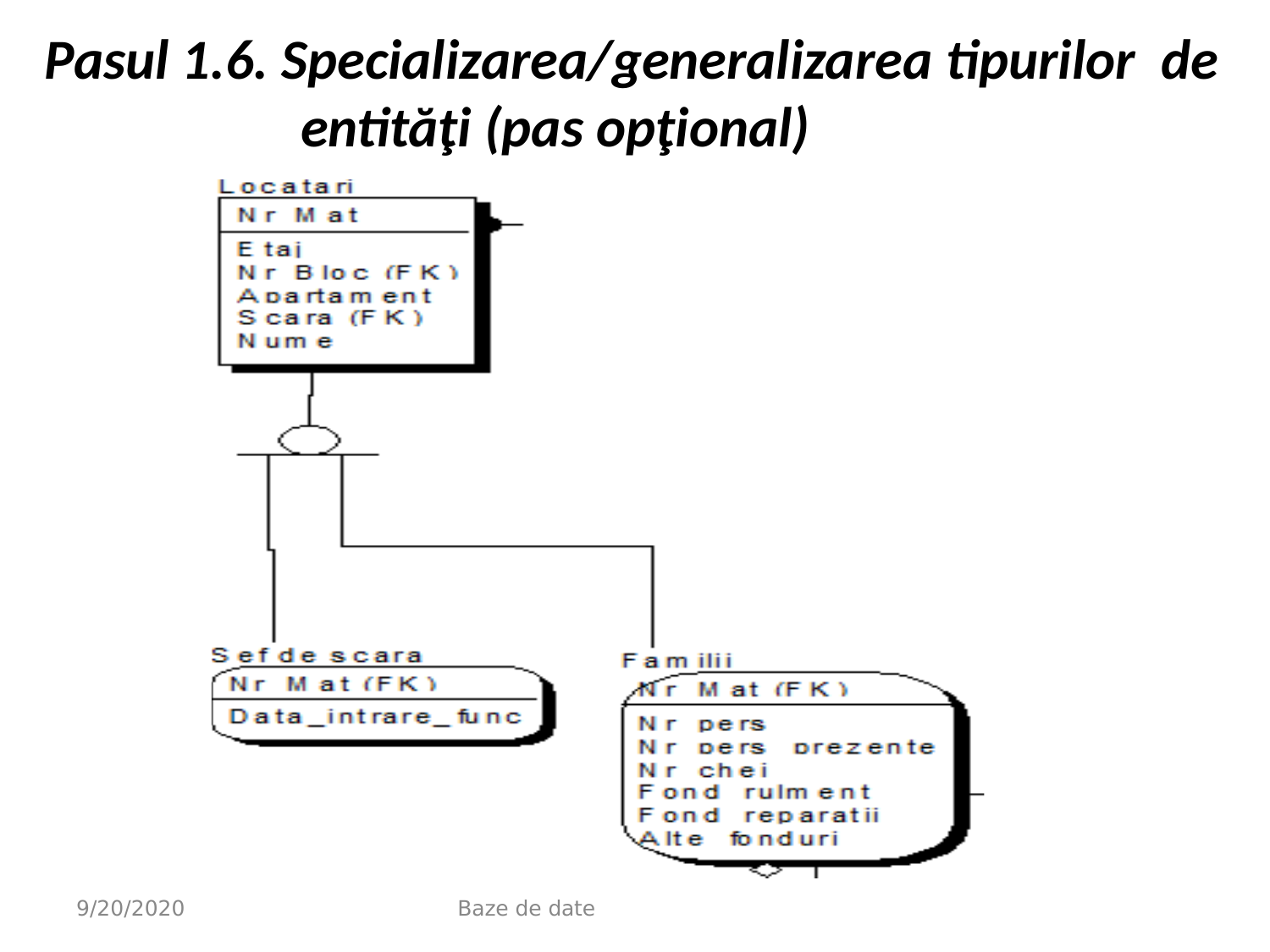

# Pasul 1.6. Specializarea/generalizarea tipurilor  de entităţi (pas opţional)

9/20/2020
Baze de date